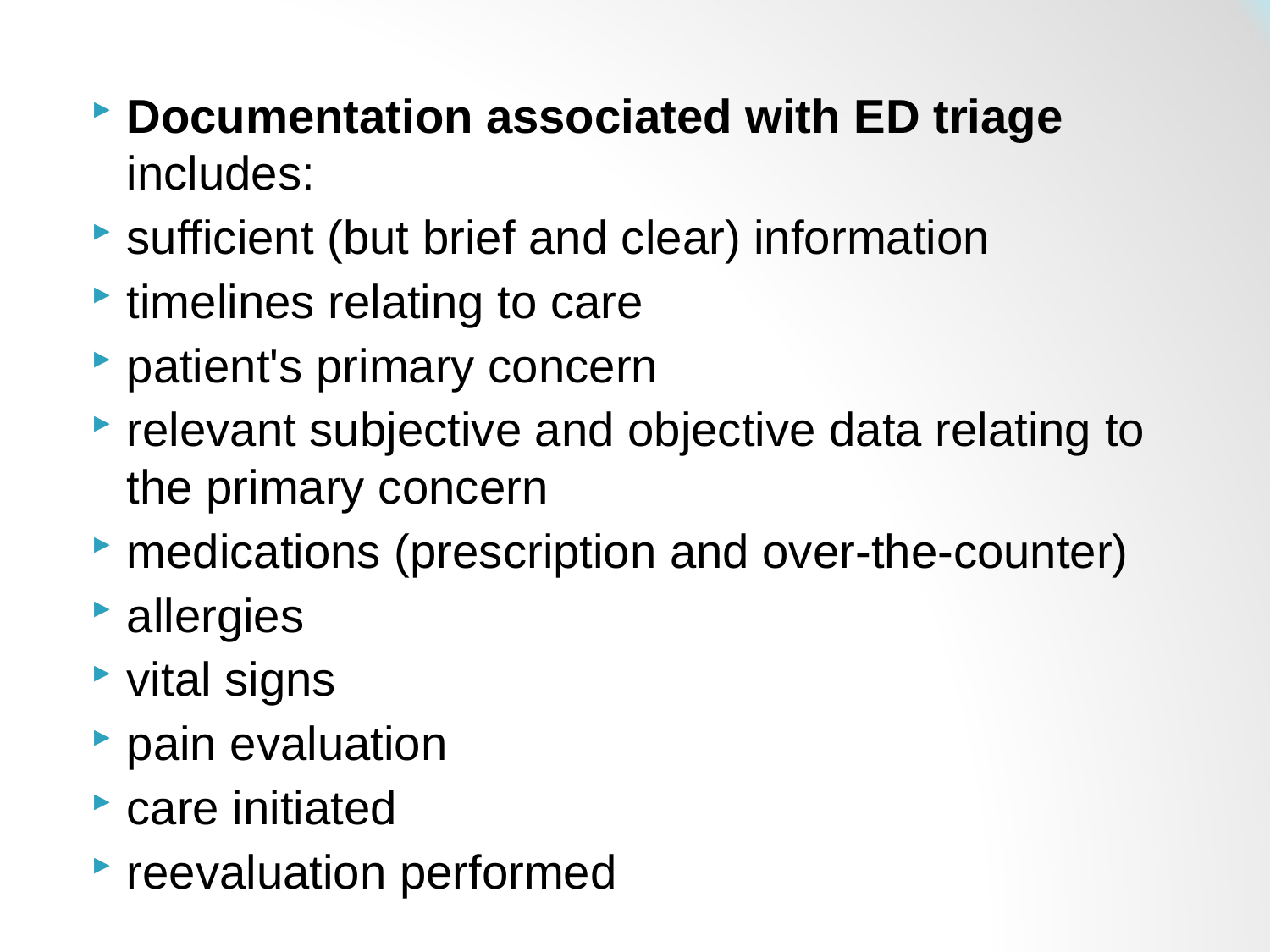

Documentation associated with ED triage includes:
sufficient (but brief and clear) information
timelines relating to care
patient's primary concern
relevant subjective and objective data relating to the primary concern
medications (prescription and over-the-counter)
allergies
vital signs
pain evaluation
care initiated
reevaluation performed